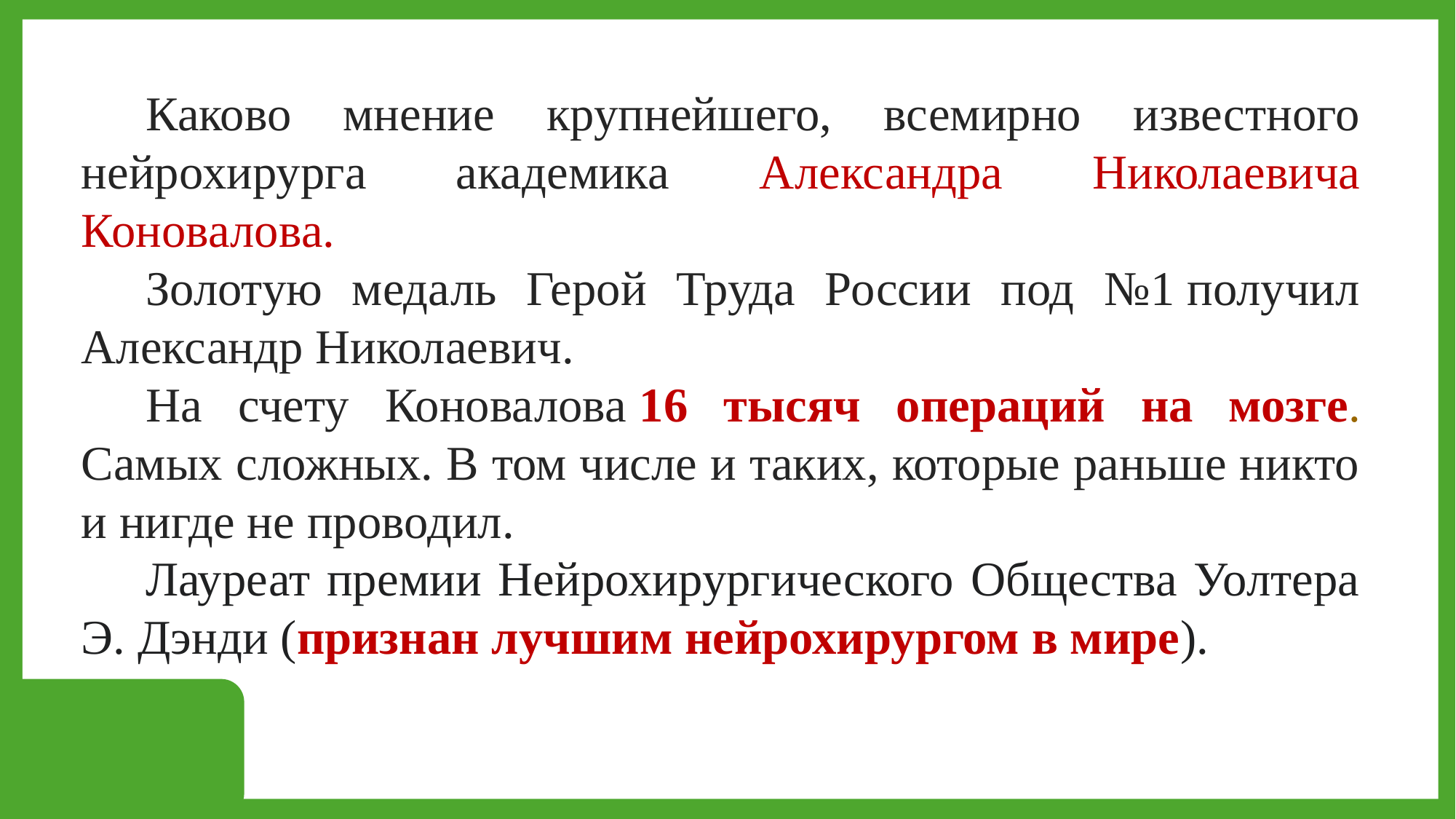

Каково мнение крупнейшего, всемирно известного нейрохирурга академика Александра Николаевича Коновалова.
Золотую медаль Герой Труда России под №1 получил Александр Николаевич.
На счету Коновалова 16 тысяч операций на мозге. Самых сложных. В том числе и таких, которые раньше никто и нигде не проводил.
Лауреат премии Нейрохирургического Общества Уолтера Э. Дэнди (признан лучшим нейрохирургом в мире).